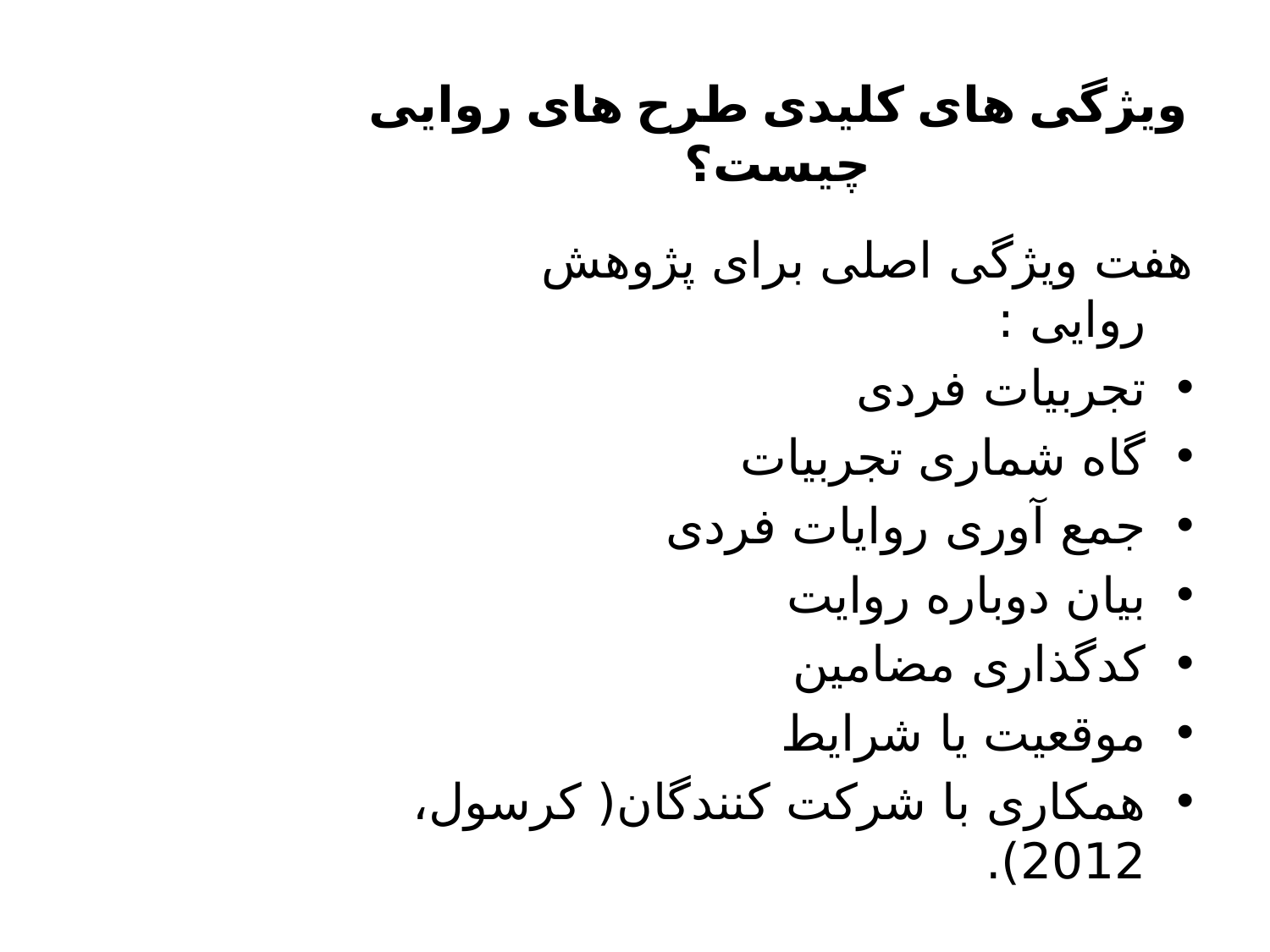

# ویژگی های کلیدی طرح های روایی چیست؟
هفت ویژگی اصلی برای پژوهش روایی :
تجربیات فردی
گاه شماری تجربیات
جمع آوری روایات فردی
بیان دوباره روایت
کدگذاری مضامین
موقعیت یا شرایط
همکاری با شرکت کنندگان( کرسول، 2012).